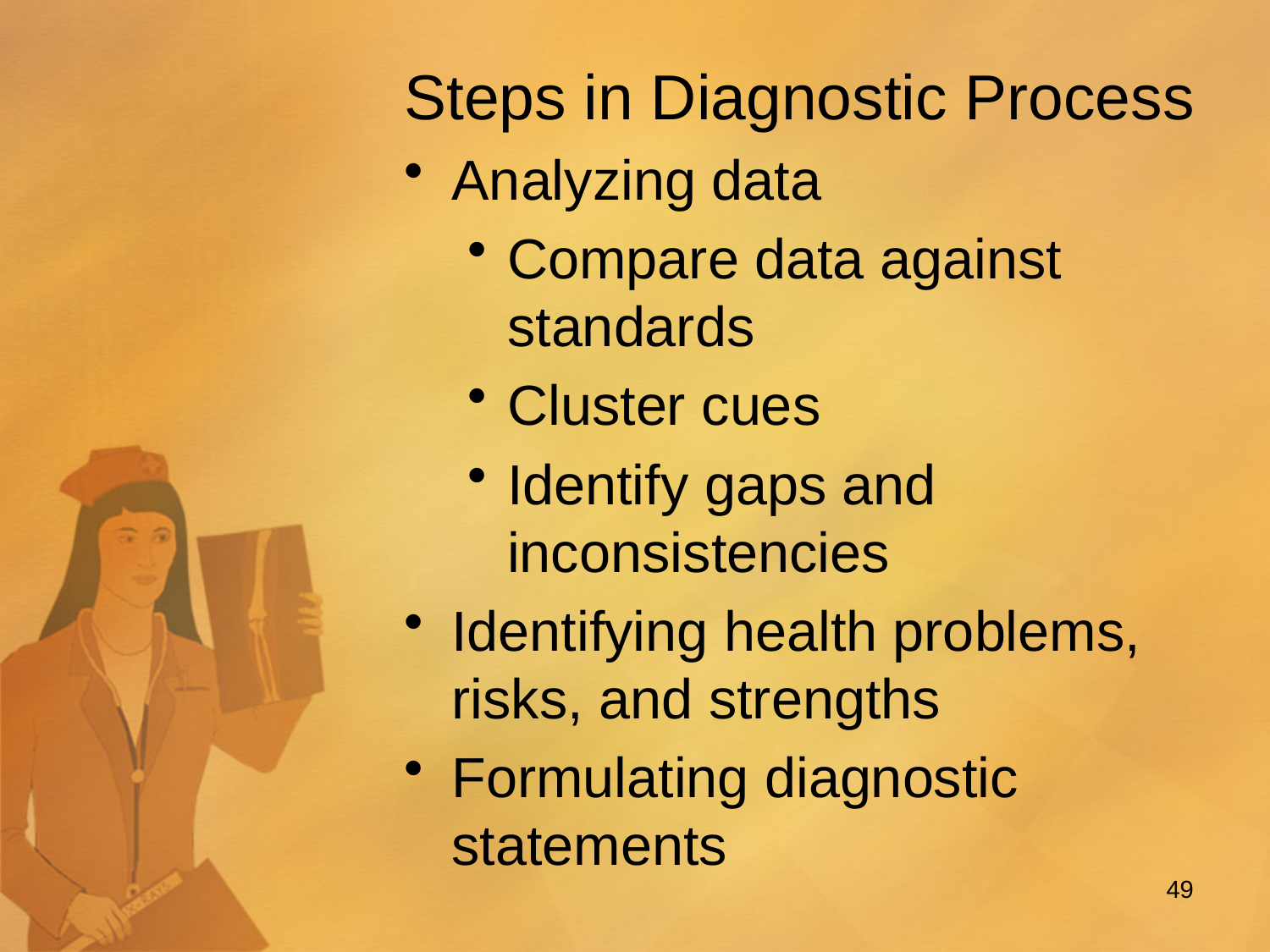

Steps in Diagnostic Process
Analyzing data
Compare data against standards
Cluster cues
Identify gaps and inconsistencies
Identifying health problems, risks, and strengths
Formulating diagnostic statements
#
49